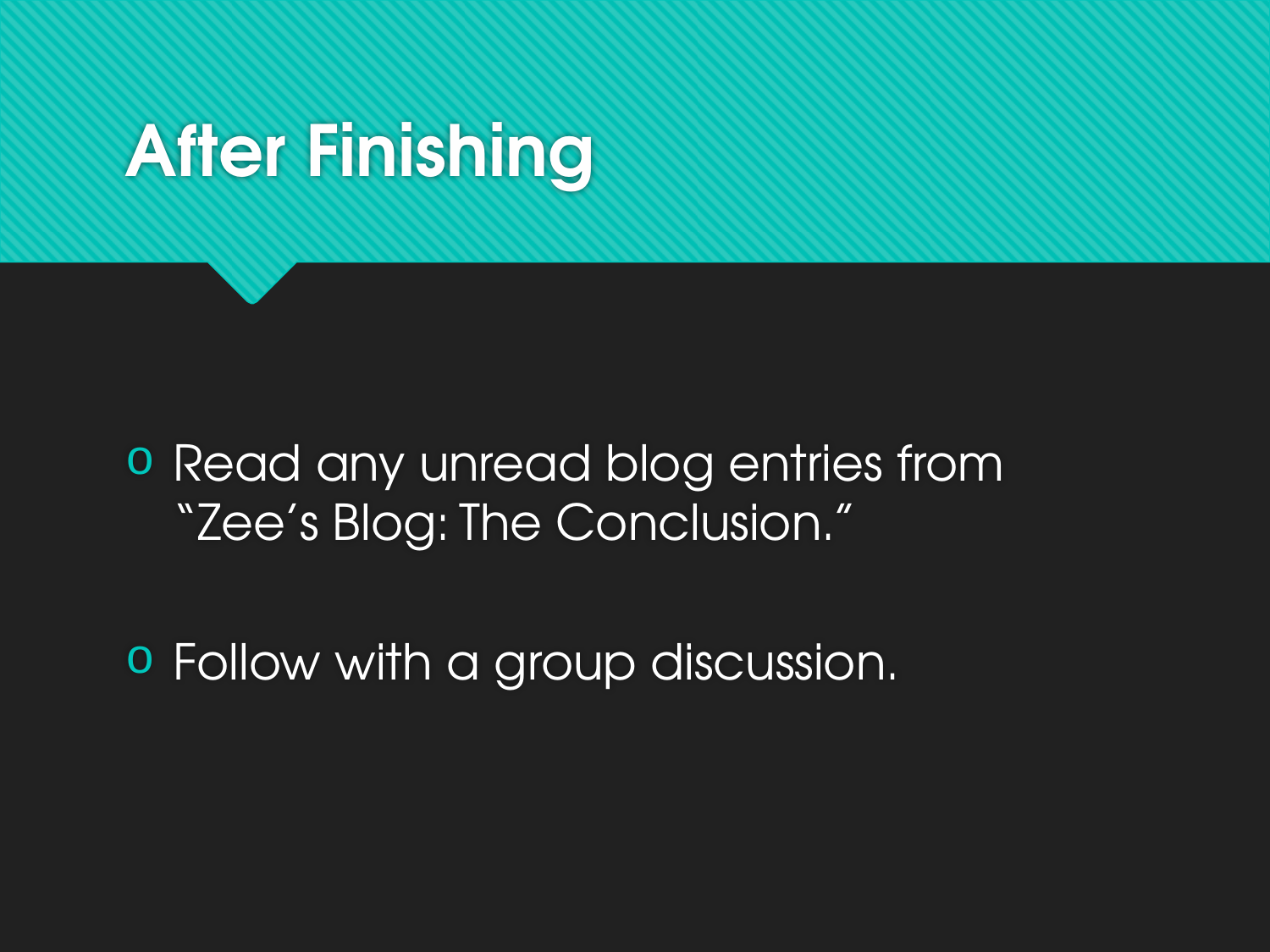

# After Finishing
Read any unread blog entries from “Zee’s Blog: The Conclusion.”

Follow with a group discussion.